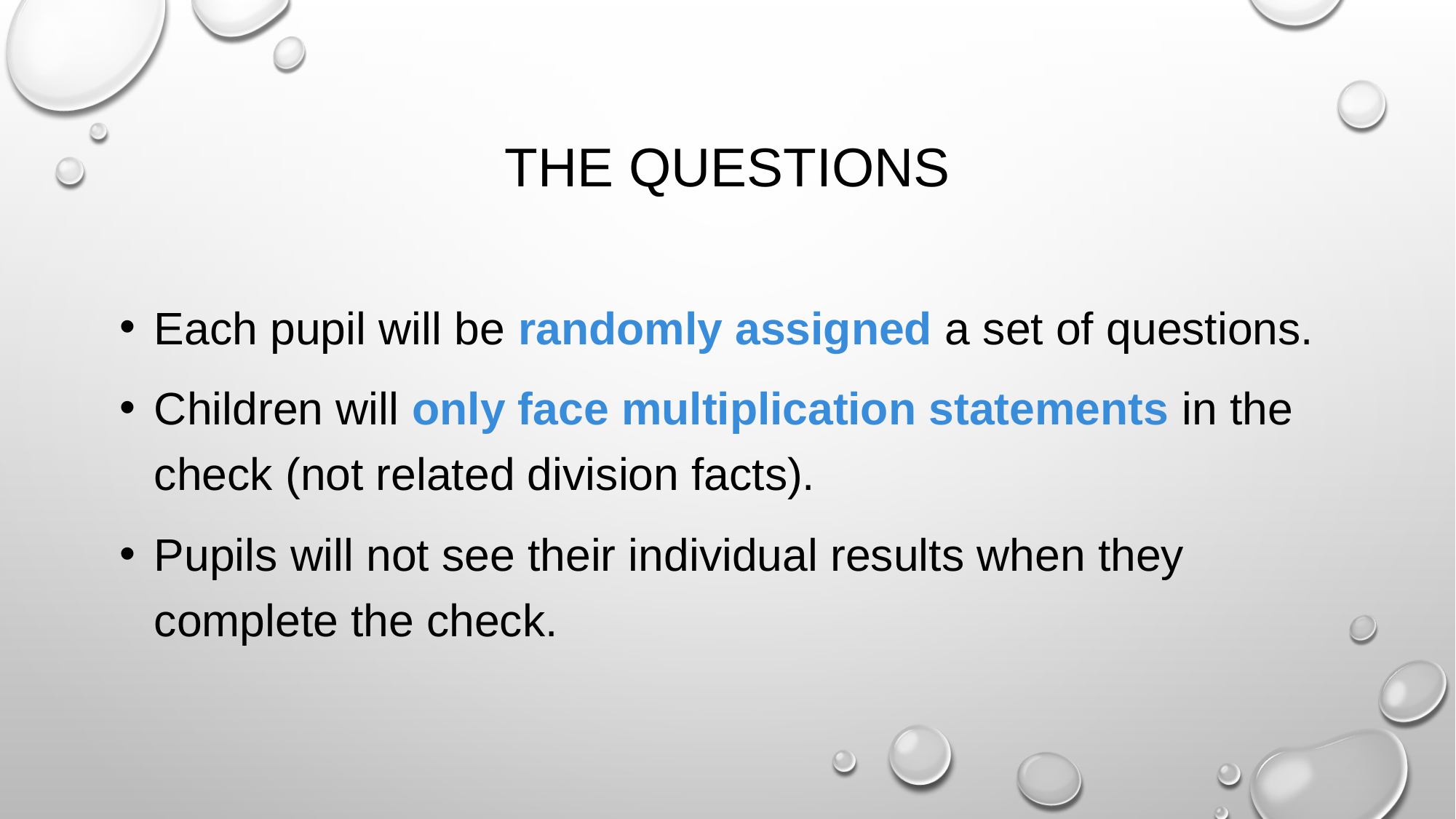

# The Questions
Each pupil will be randomly assigned a set of questions.
Children will only face multiplication statements in the check (not related division facts).
Pupils will not see their individual results when they complete the check.